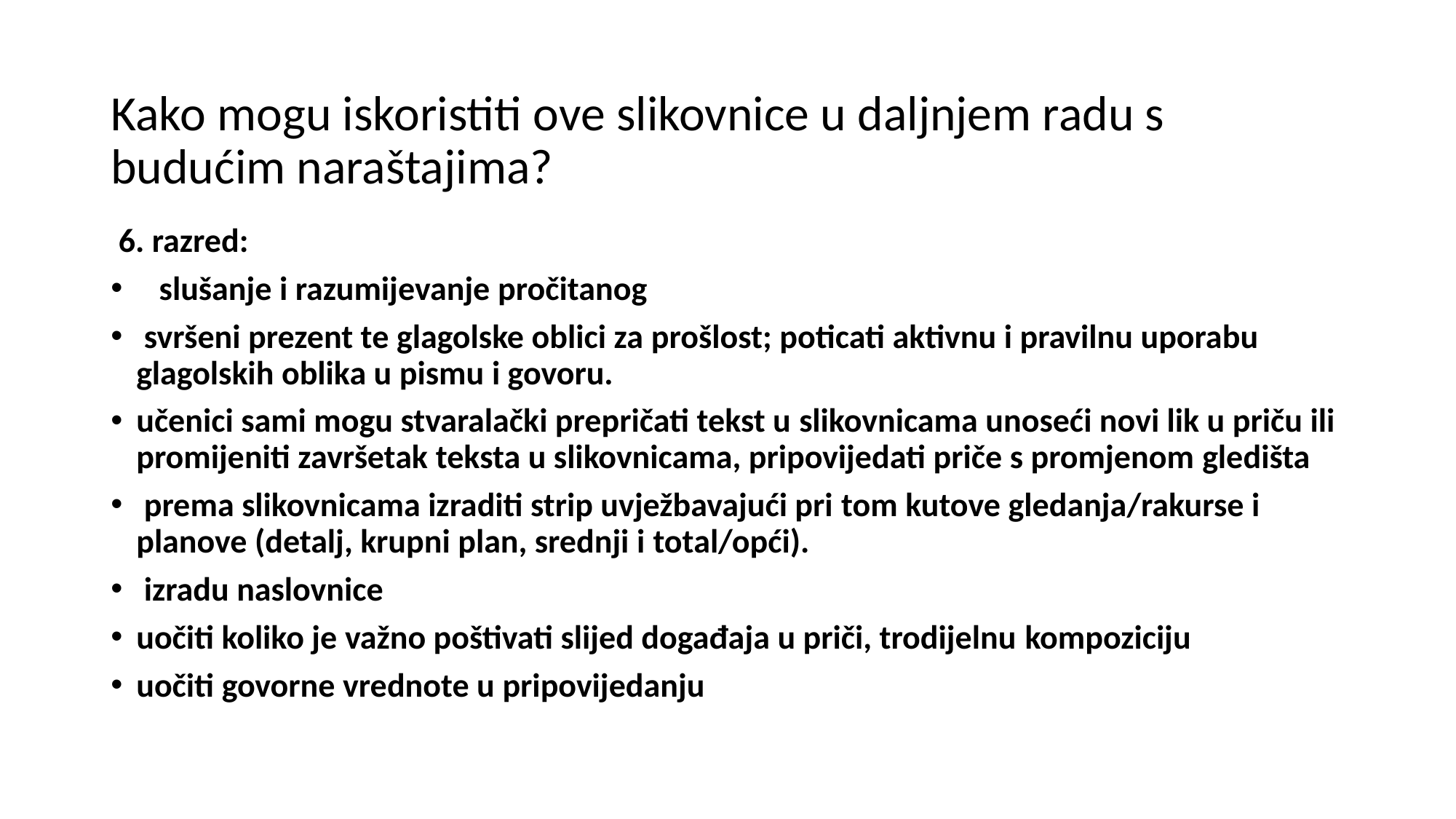

# Kako mogu iskoristiti ove slikovnice u daljnjem radu s budućim naraštajima?

 6. razred:
   slušanje i razumijevanje pročitanog
 svršeni prezent te glagolske oblici za prošlost; poticati aktivnu i pravilnu uporabu glagolskih oblika u pismu i govoru.
učenici sami mogu stvaralački prepričati tekst u slikovnicama unoseći novi lik u priču ili promijeniti završetak teksta u slikovnicama, pripovijedati priče s promjenom gledišta
 prema slikovnicama izraditi strip uvježbavajući pri tom kutove gledanja/rakurse i planove (detalj, krupni plan, srednji i total/opći).
 izradu naslovnice
uočiti koliko je važno poštivati slijed događaja u priči, trodijelnu kompoziciju
uočiti govorne vrednote u pripovijedanju